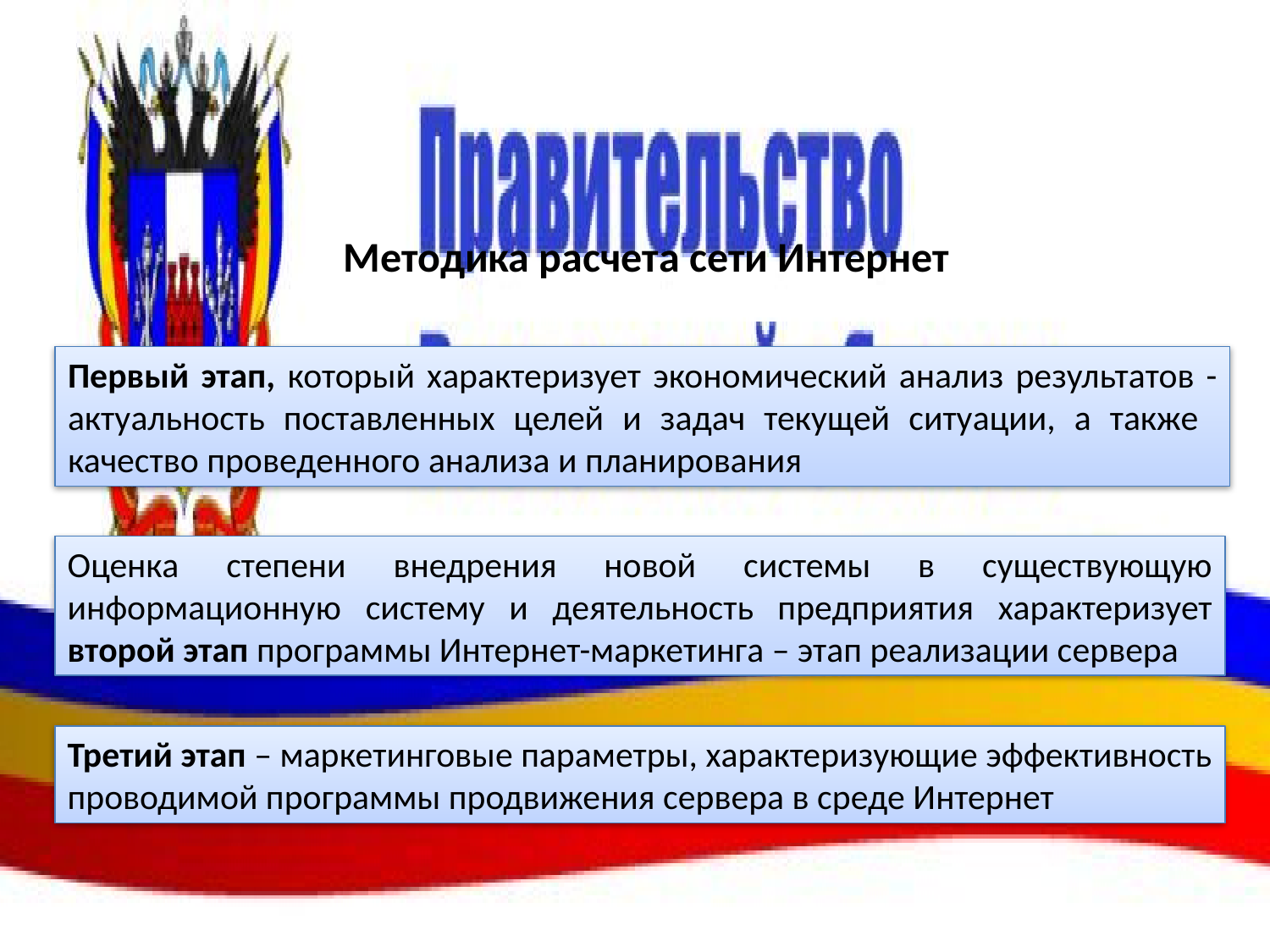

# Методика расчета сети Интернет
Первый этап, который характеризует экономический анализ результатов - актуальность поставленных целей и задач текущей ситуации, а также  качество проведенного анализа и планирования
Оценка степени внедрения новой системы в существующую информационную систему и деятельность предприятия характеризует второй этап программы Интернет-маркетинга – этап реализации сервера
Третий этап – маркетинговые параметры, характеризующие эффективность проводимой программы продвижения сервера в среде Интернет